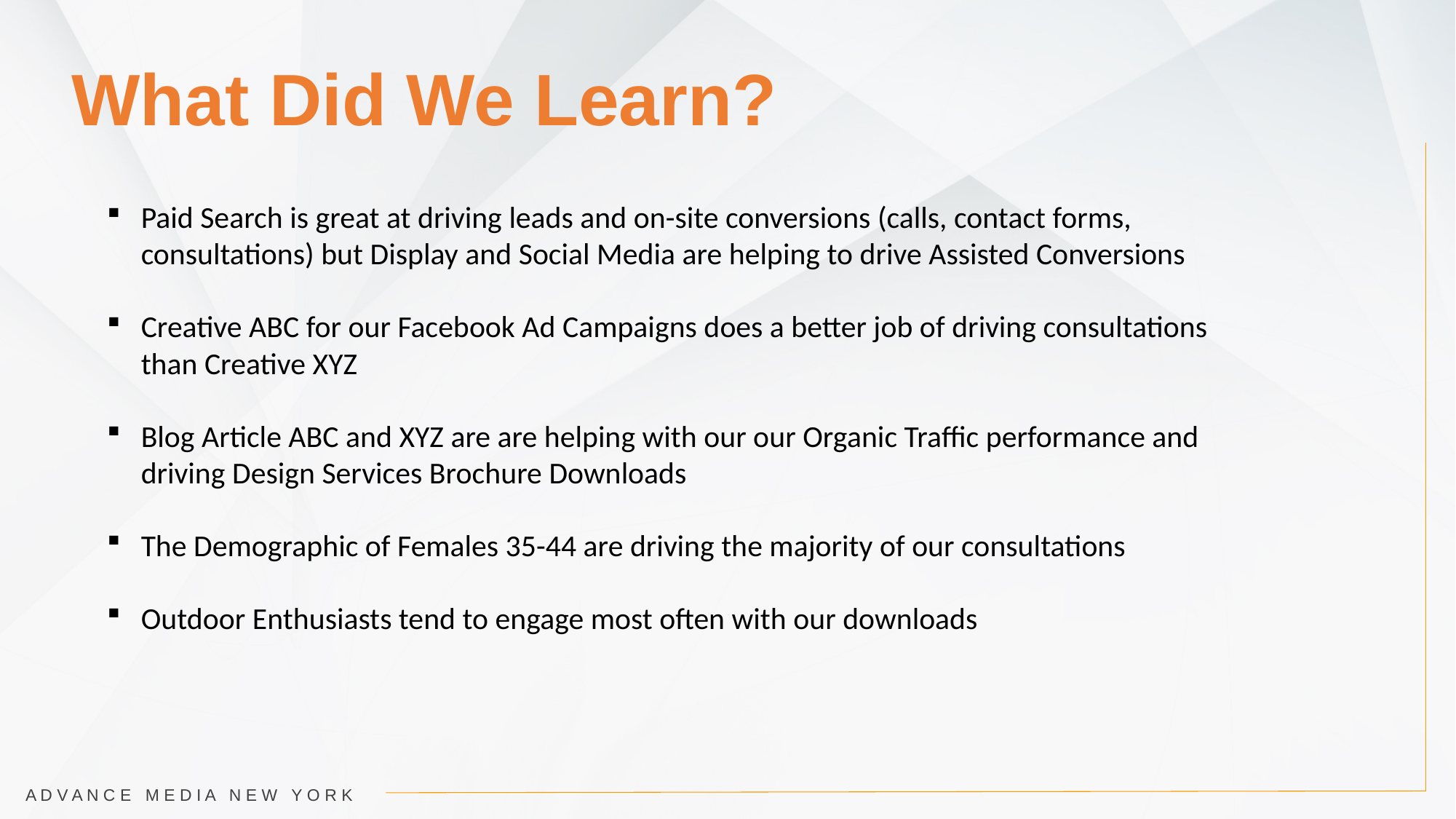

What Did We Learn?
Paid Search is great at driving leads and on-site conversions (calls, contact forms, consultations) but Display and Social Media are helping to drive Assisted Conversions

Creative ABC for our Facebook Ad Campaigns does a better job of driving consultations than Creative XYZ

Blog Article ABC and XYZ are are helping with our our Organic Traffic performance and driving Design Services Brochure Downloads

The Demographic of Females 35-44 are driving the majority of our consultations

Outdoor Enthusiasts tend to engage most often with our downloads

A D V A N C E   M E D I A   N E W   Y O R K